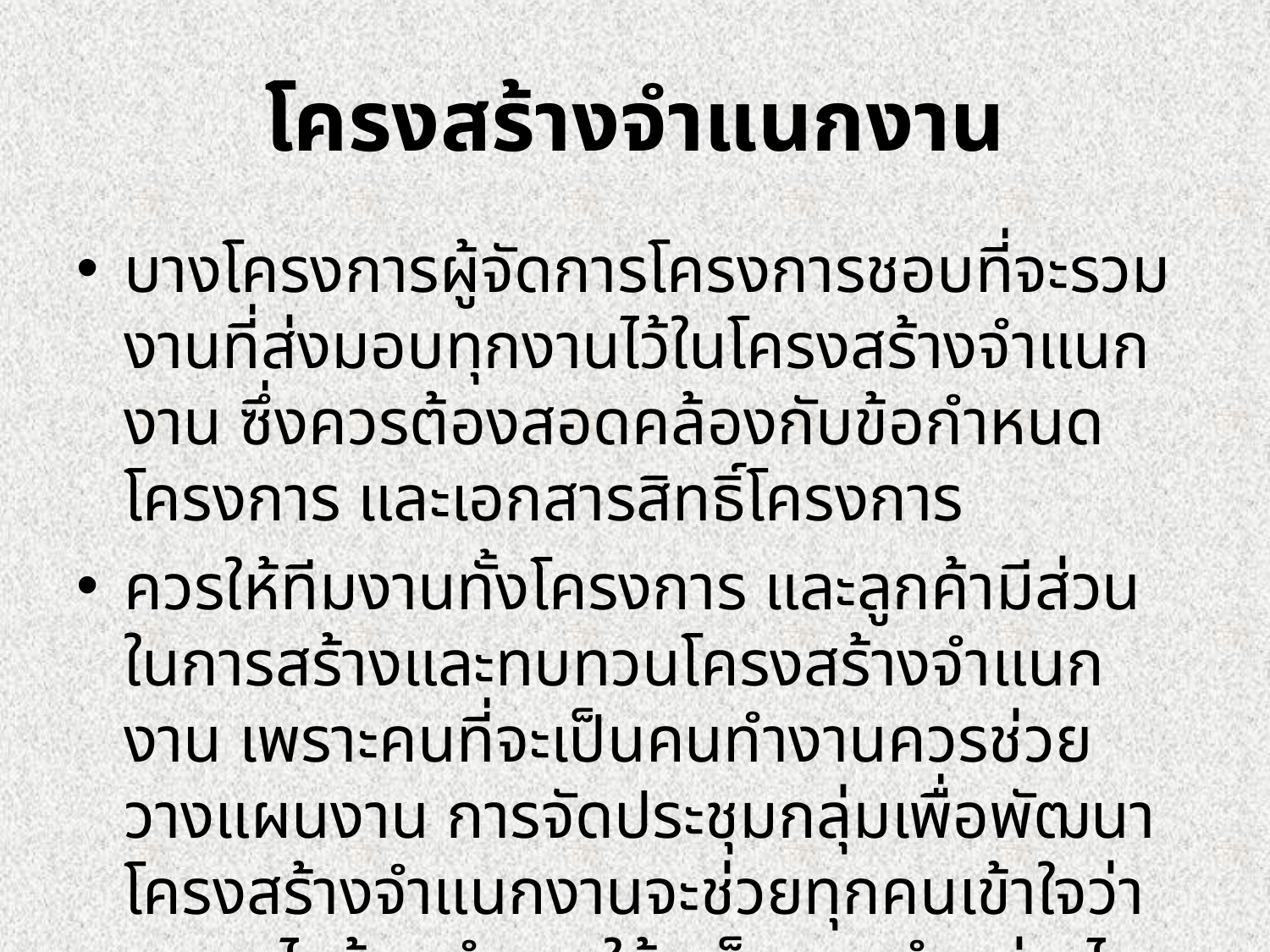

# โครงสร้างจำแนกงาน
บางโครงการผู้จัดการโครงการชอบที่จะรวมงานที่ส่งมอบทุกงานไว้ในโครงสร้างจำแนกงาน ซึ่งควรต้องสอดคล้องกับข้อกำหนดโครงการ และเอกสารสิทธิ์โครงการ
ควรให้ทีมงานทั้งโครงการ และลูกค้ามีส่วนในการสร้างและทบทวนโครงสร้างจำแนกงาน เพราะคนที่จะเป็นคนทำงานควรช่วยวางแผนงาน การจัดประชุมกลุ่มเพื่อพัฒนา โครงสร้างจำแนกงานจะช่วยทุกคนเข้าใจว่า งานอะไรต้องทำงานให้เสร็จ และทำอย่างไร โดยใคร